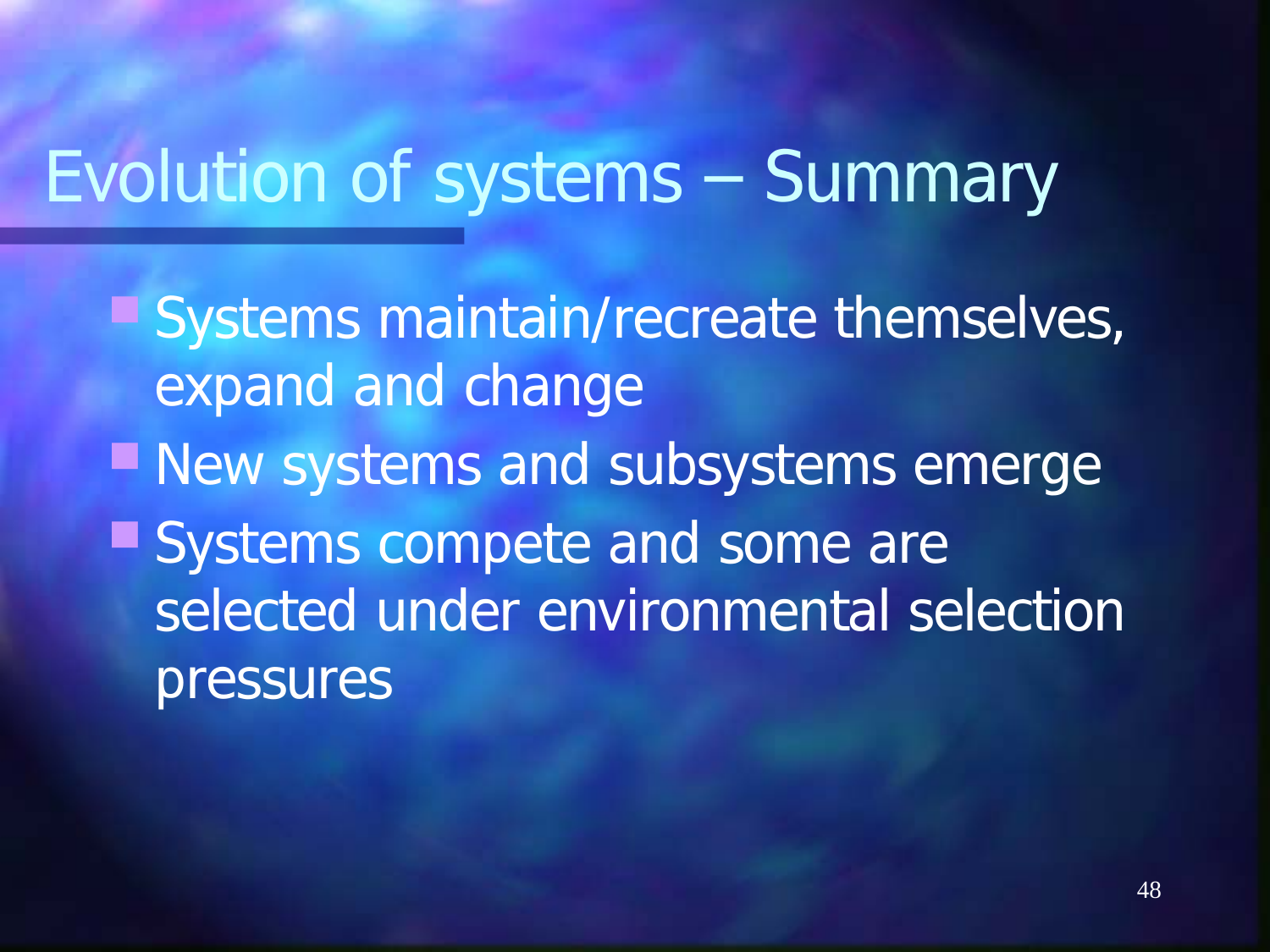

# Evolution of systems – Summary
Systems maintain/recreate themselves, expand and change
New systems and subsystems emerge
Systems compete and some are selected under environmental selection pressures
48